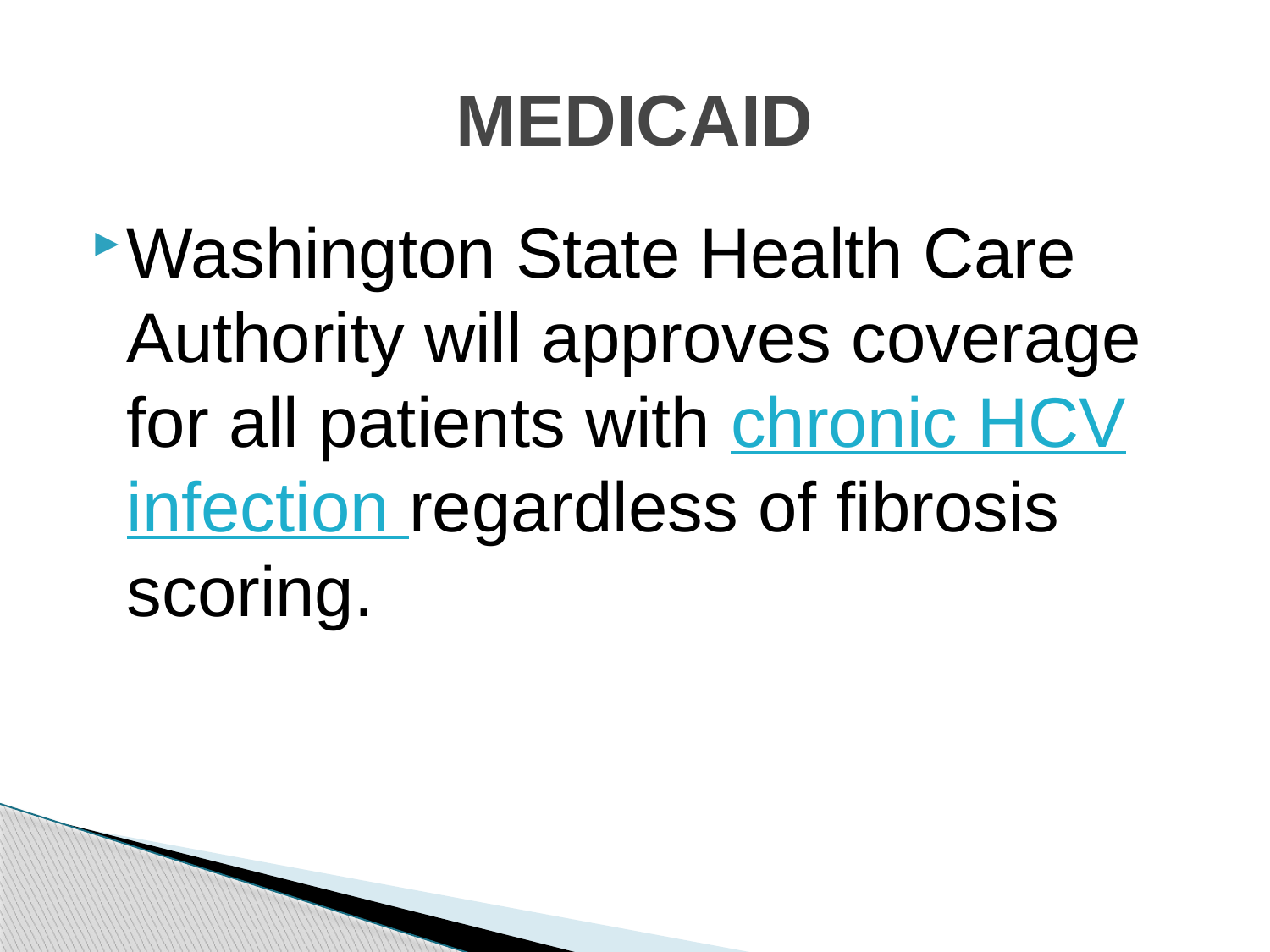

# MEDICAID
Washington State Health Care Authority will approves coverage for all patients with chronic HCV infection regardless of fibrosis scoring.